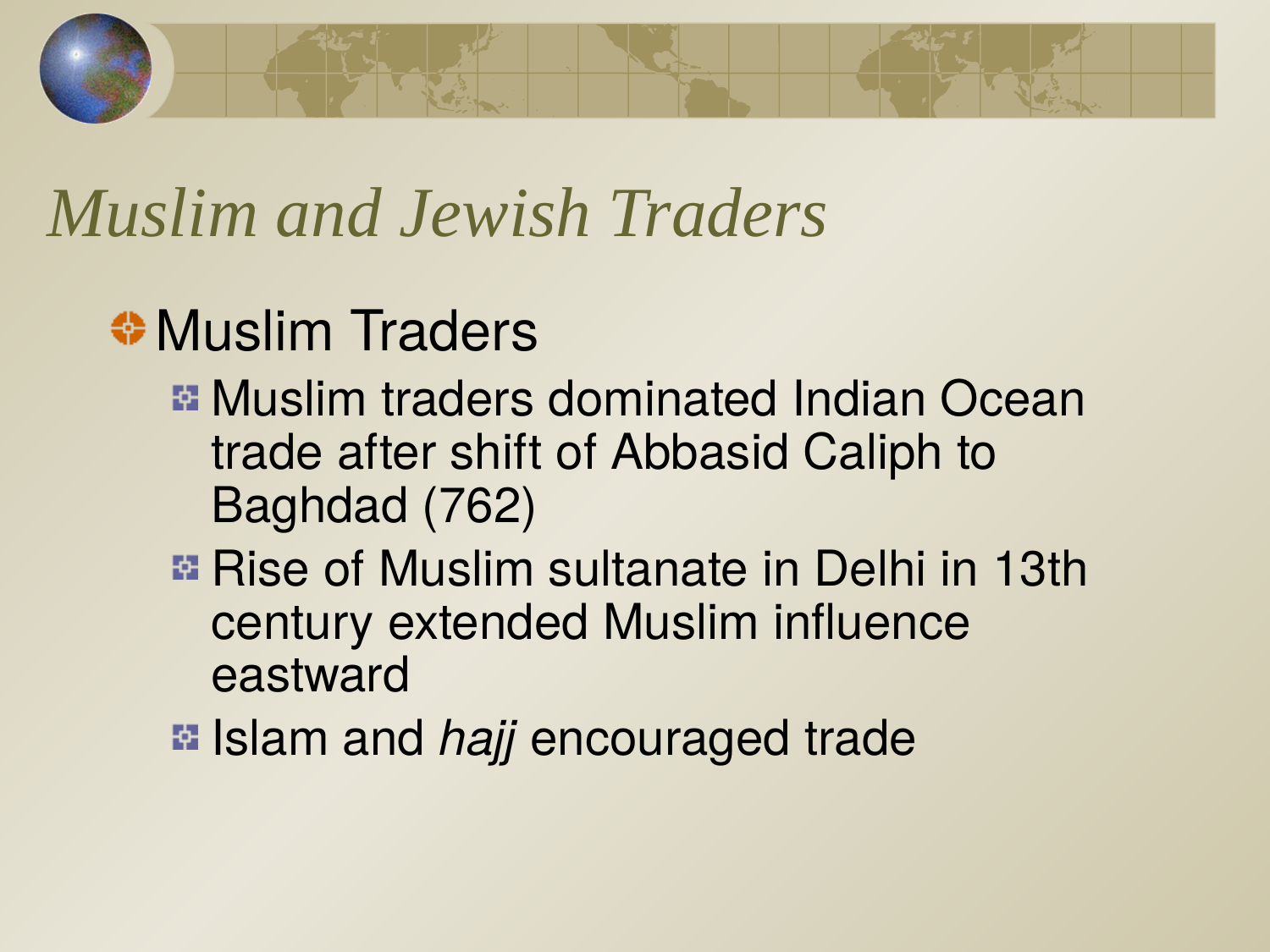

# Muslim and Jewish Traders
Muslim Traders
Muslim traders dominated Indian Ocean trade after shift of Abbasid Caliph to Baghdad (762)
Rise of Muslim sultanate in Delhi in 13th century extended Muslim influence eastward
Islam and hajj encouraged trade